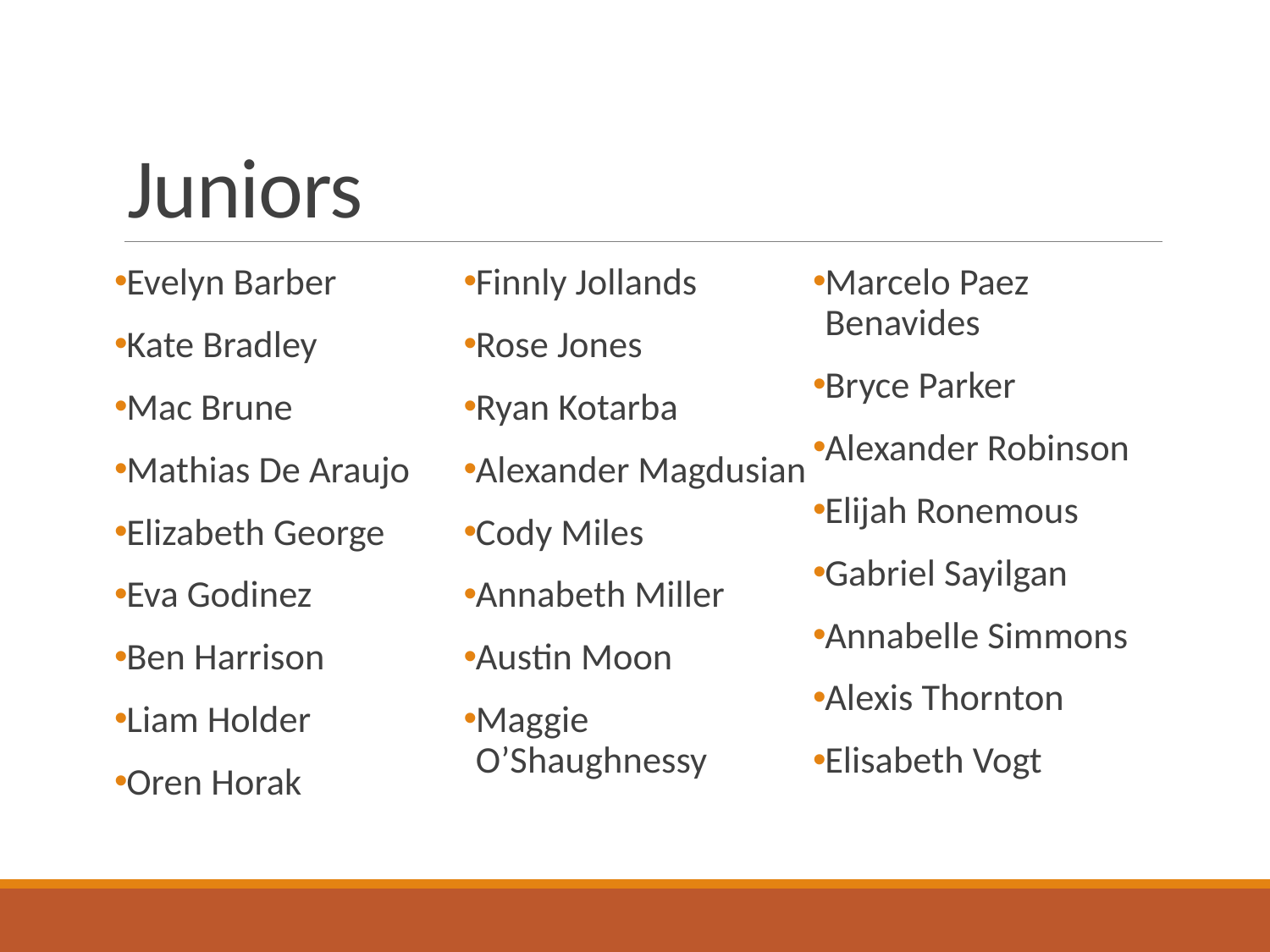

# Juniors
Evelyn Barber
Kate Bradley
Mac Brune
Mathias De Araujo
Elizabeth George
Eva Godinez
Ben Harrison
Liam Holder
Oren Horak
Finnly Jollands
Rose Jones
Ryan Kotarba
Alexander Magdusian
Cody Miles
Annabeth Miller
Austin Moon
Maggie O’Shaughnessy
Marcelo Paez Benavides
Bryce Parker
Alexander Robinson
Elijah Ronemous
Gabriel Sayilgan
Annabelle Simmons
Alexis Thornton
Elisabeth Vogt